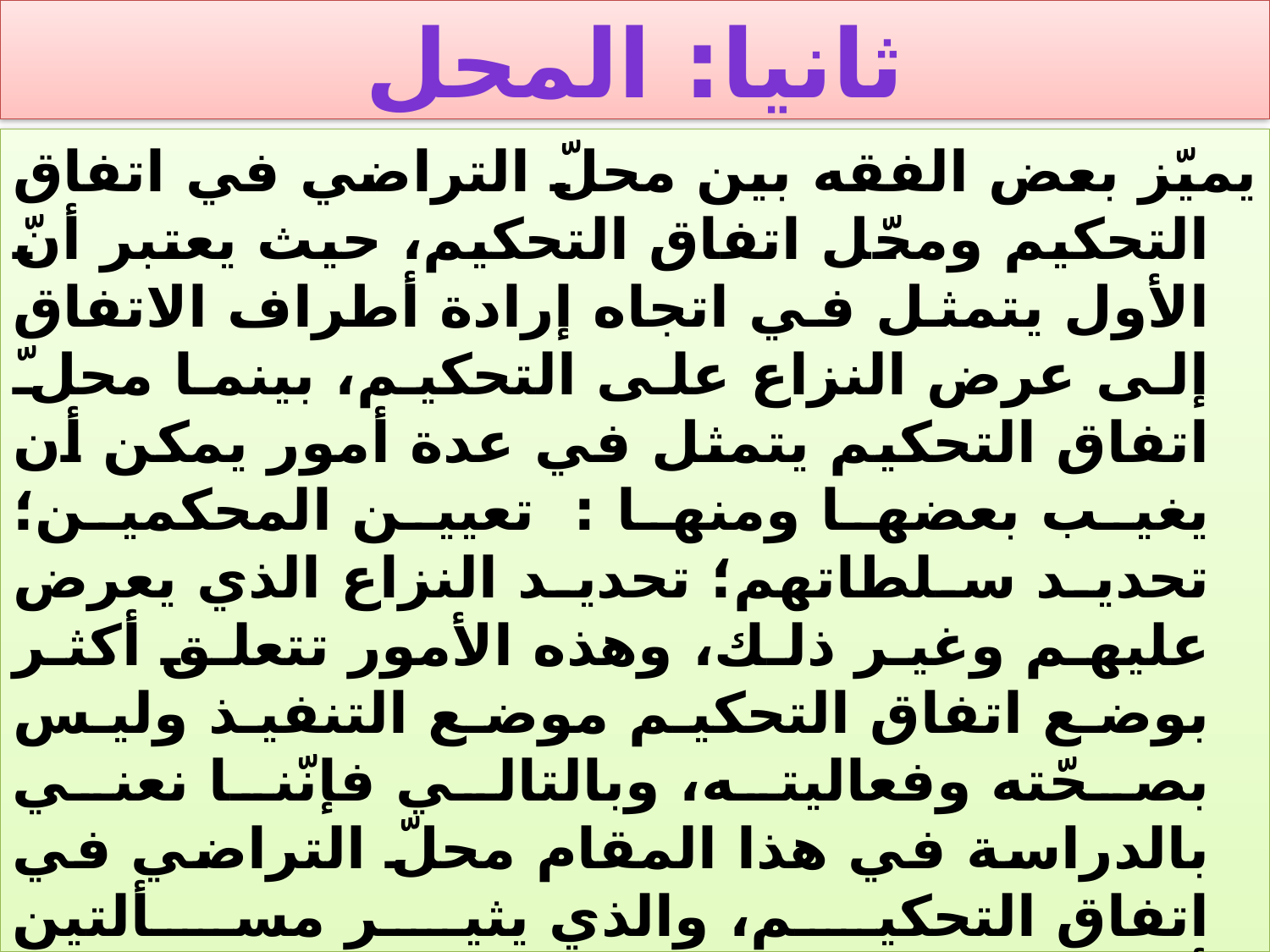

# ثانيا: المحل
يميّز بعض الفقه بين محلّ التراضي في اتفاق التحكيم ومحّل اتفاق التحكيم، حيث يعتبر أنّ الأول يتمثل في اتجاه إرادة أطراف الاتفاق إلى عرض النزاع على التحكيم، بينما محلّ اتفاق التحكيم يتمثل في عدة أمور يمكن أن يغيب بعضها ومنها :  تعيين المحكمين؛ تحديد سلطاتهم؛ تحديد النزاع الذي يعرض عليهم وغير ذلك، وهذه الأمور تتعلق أكثر بوضع اتفاق التحكيم موضع التنفيذ وليس بصحّته وفعاليته، وبالتالي فإنّنا نعني بالدراسة في هذا المقام محلّ التراضي في اتفاق التحكيم، والذي يثير مسألتين أساسيتين:
أ/ القابلية الشخصية للتحكيم: "L’arbitrabilité subjective"
ب/ القابلية الموضوعية  للتحكيم: "L’arbitrabilité objective"